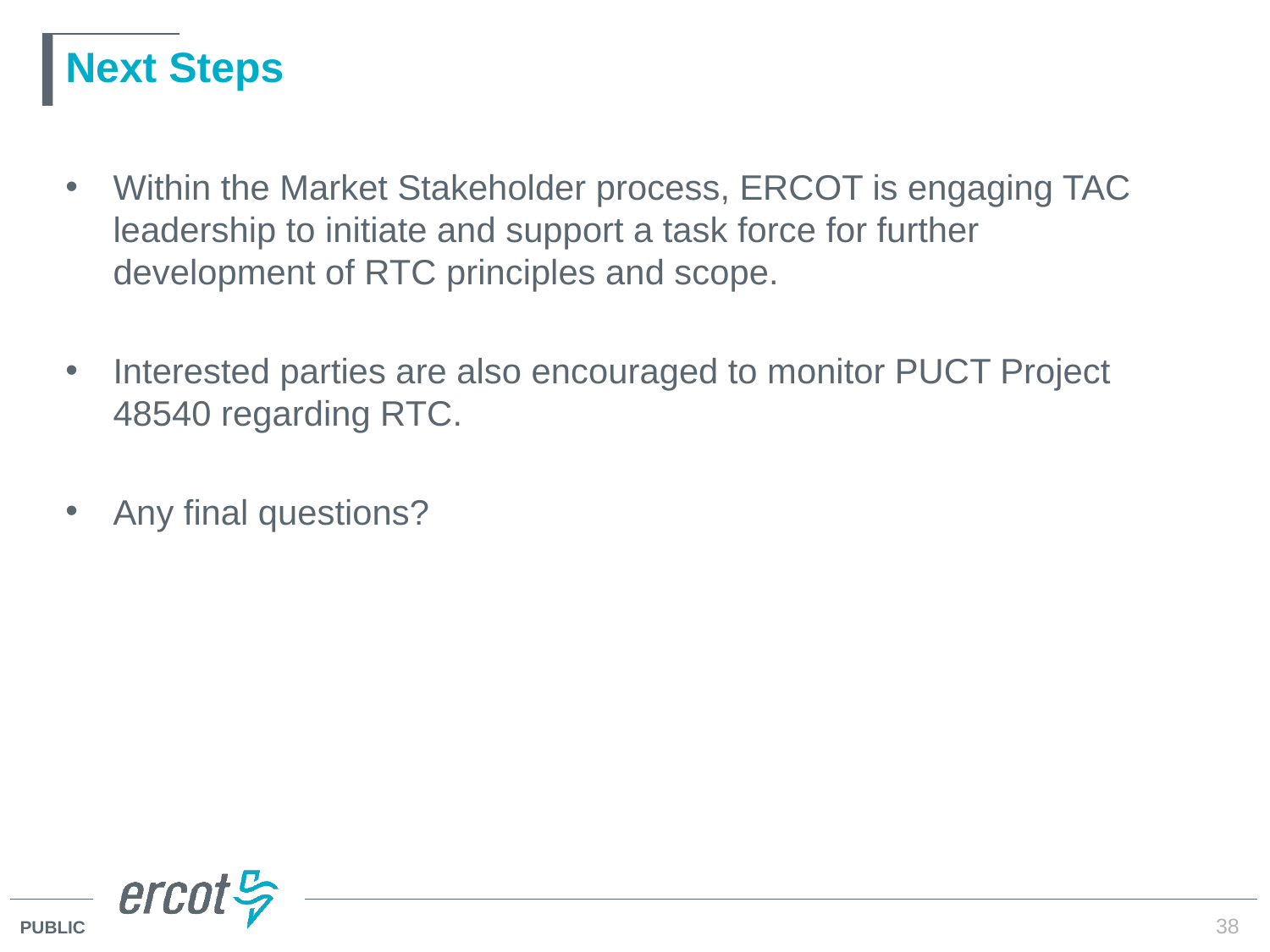

# Next Steps
Within the Market Stakeholder process, ERCOT is engaging TAC leadership to initiate and support a task force for further development of RTC principles and scope.

Interested parties are also encouraged to monitor PUCT Project 48540 regarding RTC.

Any final questions?

38